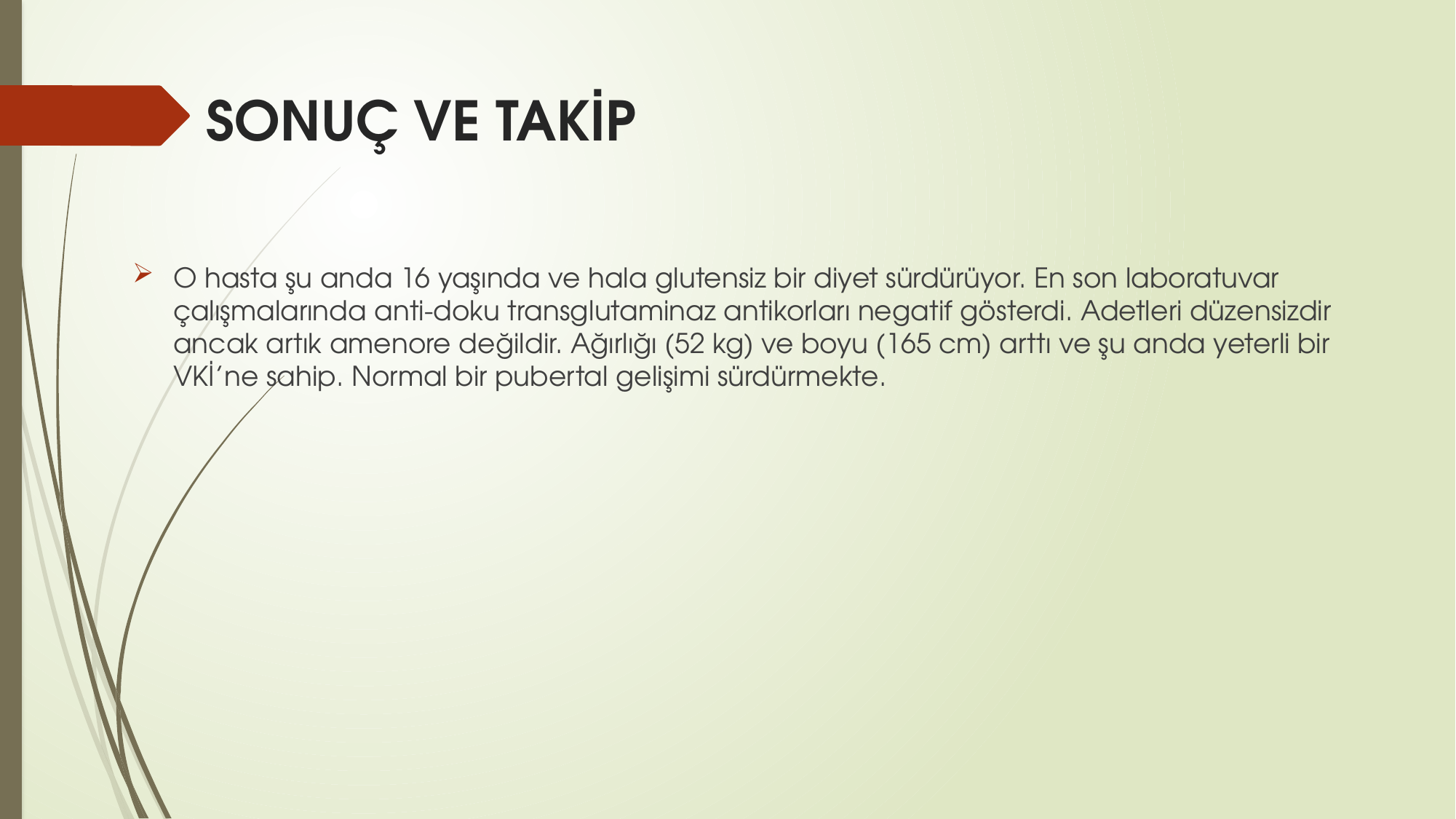

# SONUÇ VE TAKİP
O hasta şu anda 16 yaşında ve hala glutensiz bir diyet sürdürüyor. En son laboratuvar çalışmalarında anti-doku transglutaminaz antikorları negatif gösterdi. Adetleri düzensizdir ancak artık amenore değildir. Ağırlığı (52 kg) ve boyu (165 cm) arttı ve şu anda yeterli bir VKİ’ne sahip. Normal bir pubertal gelişimi sürdürmekte.